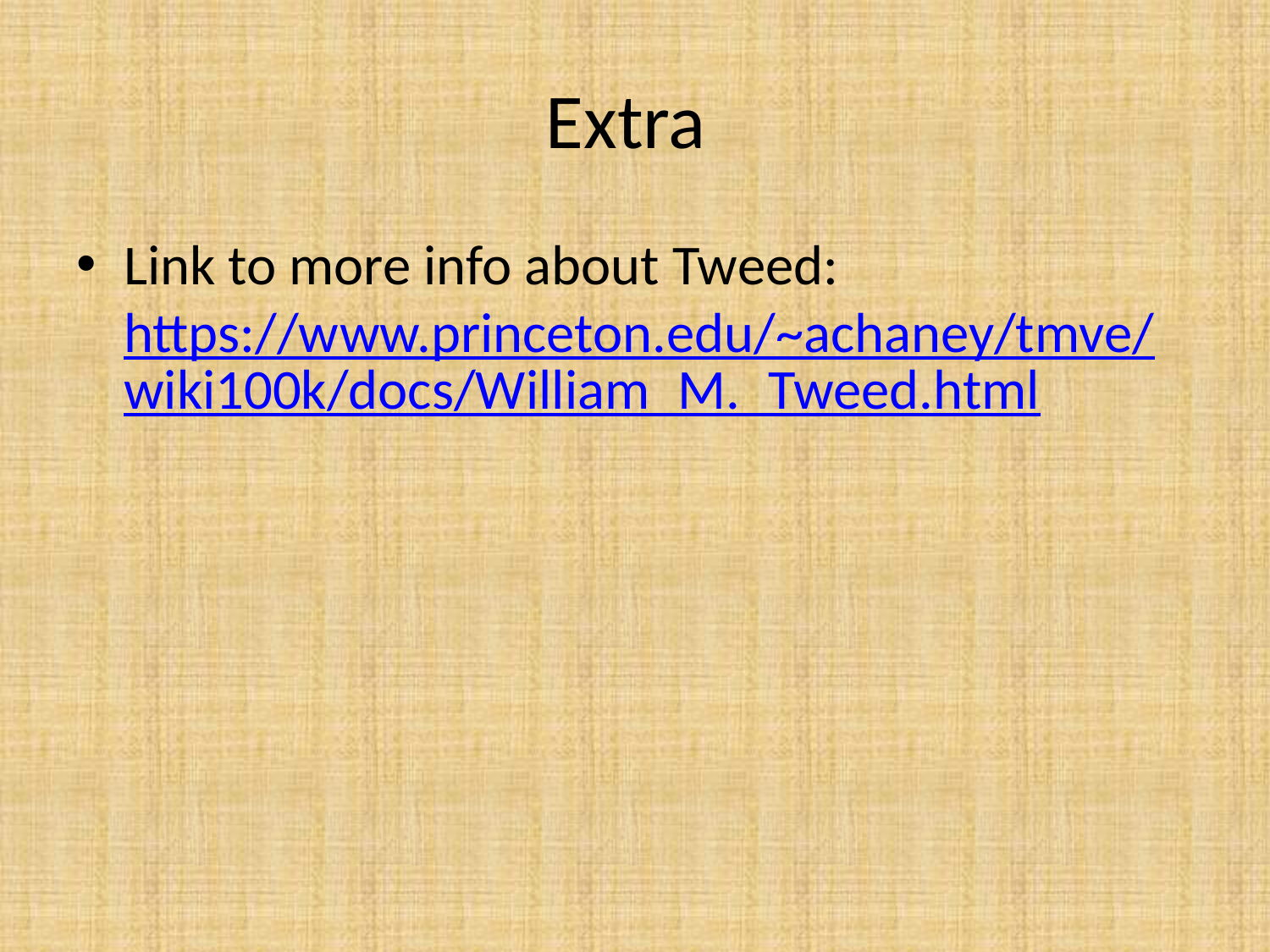

# Extra
Link to more info about Tweed: https://www.princeton.edu/~achaney/tmve/wiki100k/docs/William_M._Tweed.html